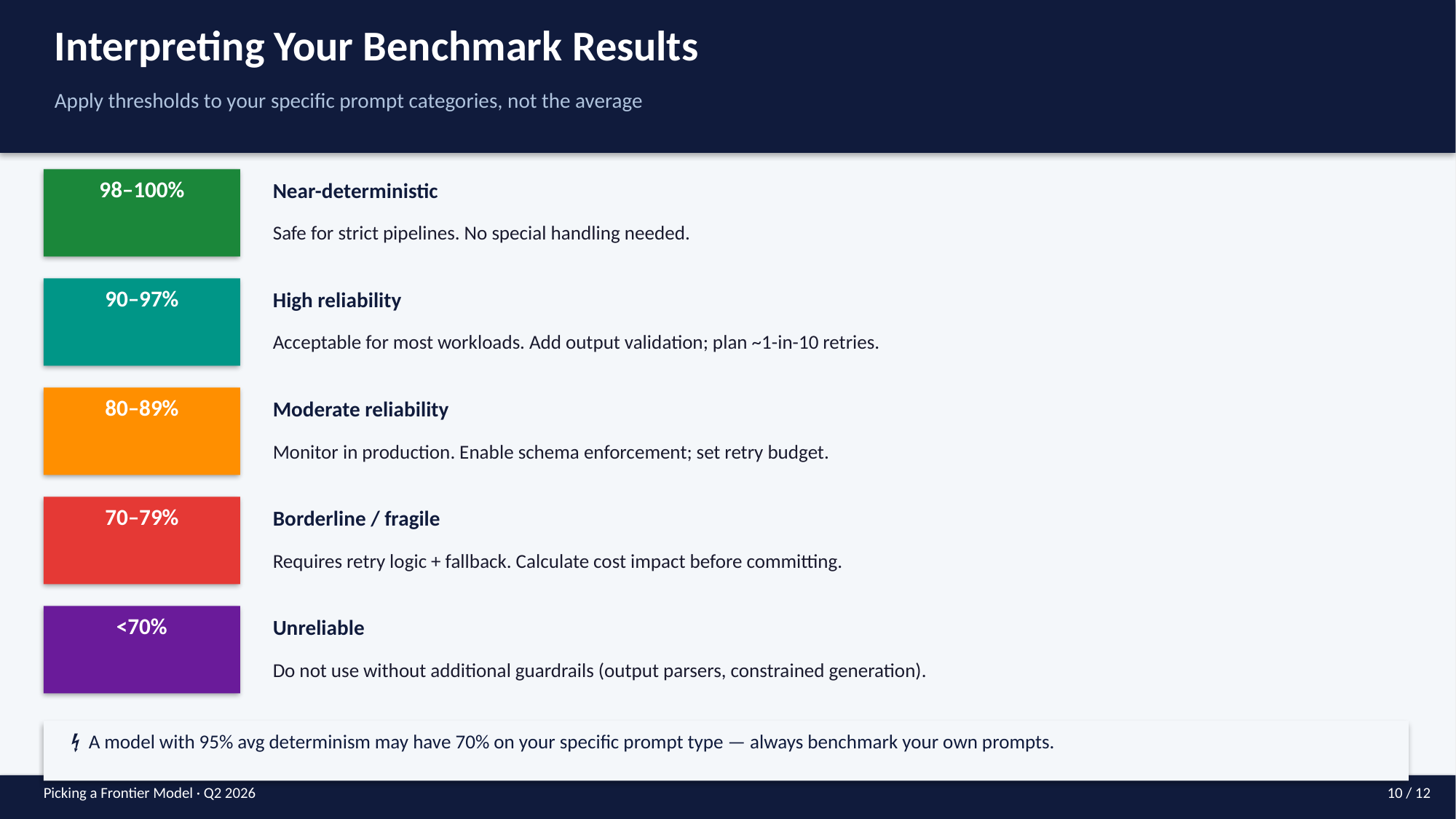

Interpreting Your Benchmark Results
Apply thresholds to your specific prompt categories, not the average

98–100%
Near-deterministic
Safe for strict pipelines. No special handling needed.

90–97%
High reliability
Acceptable for most workloads. Add output validation; plan ~1-in-10 retries.

80–89%
Moderate reliability
Monitor in production. Enable schema enforcement; set retry budget.

70–79%
Borderline / fragile
Requires retry logic + fallback. Calculate cost impact before committing.

<70%
Unreliable
Do not use without additional guardrails (output parsers, constrained generation).

⚡  A model with 95% avg determinism may have 70% on your specific prompt type — always benchmark your own prompts.

Picking a Frontier Model · Q2 2026
10 / 12